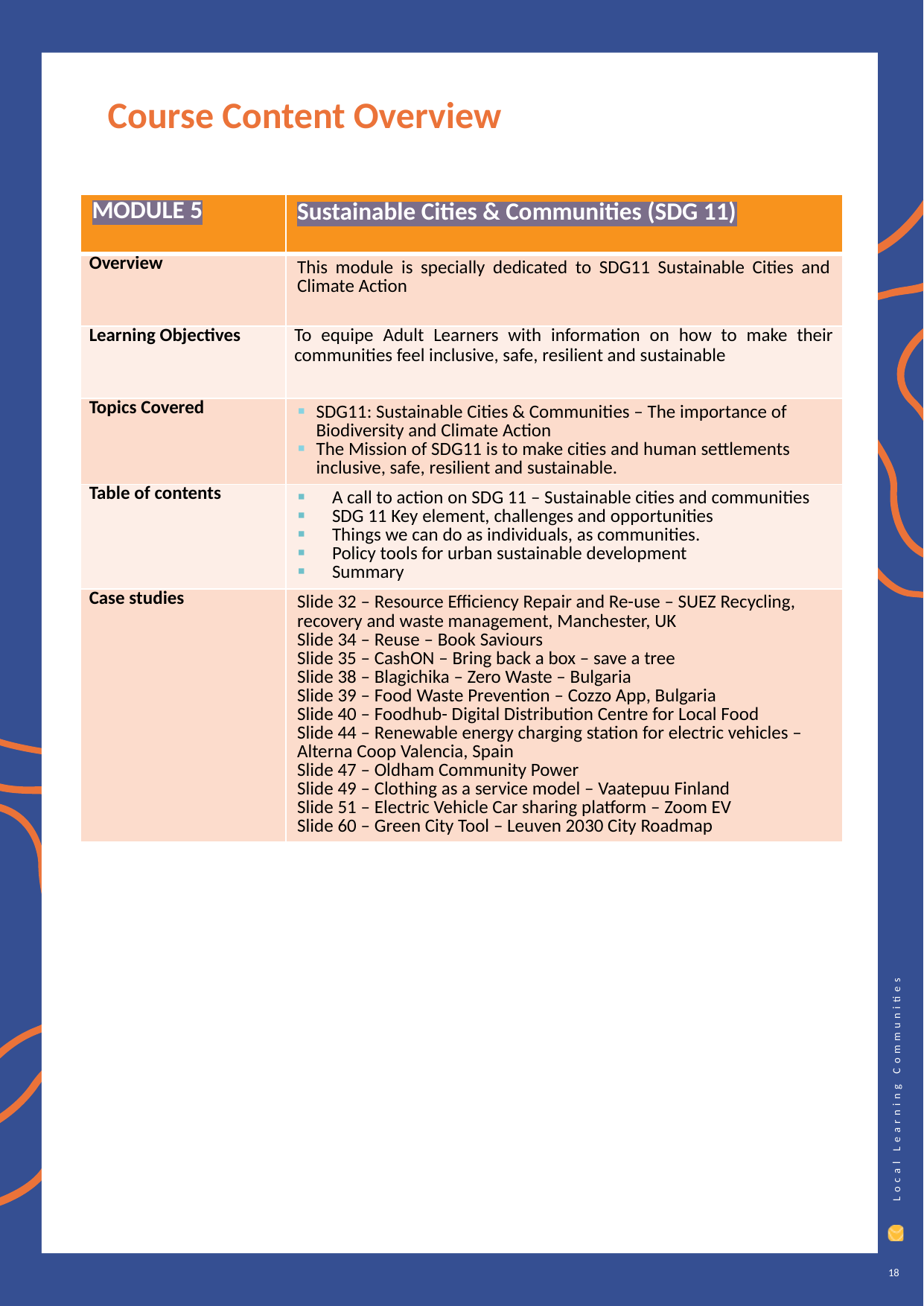

Course Content Overview
| MODULE 5 | Sustainable Cities & Communities (SDG 11) |
| --- | --- |
| Overview | This module is specially dedicated to SDG11 Sustainable Cities and Climate Action |
| Learning Objectives | To equipe Adult Learners with information on how to make their communities feel inclusive, safe, resilient and sustainable |
| Topics Covered | SDG11: Sustainable Cities & Communities – The importance of Biodiversity and Climate Action The Mission of SDG11 is to make cities and human settlements inclusive, safe, resilient and sustainable. |
| Table of contents | A call to action on SDG 11 – Sustainable cities and communities SDG 11 Key element, challenges and opportunities Things we can do as individuals, as communities. Policy tools for urban sustainable development Summary |
| Case studies | Slide 32 – Resource Efficiency Repair and Re-use – SUEZ Recycling, recovery and waste management, Manchester, UK Slide 34 – Reuse – Book Saviours Slide 35 – CashON – Bring back a box – save a tree Slide 38 – Blagichika – Zero Waste – Bulgaria Slide 39 – Food Waste Prevention – Cozzo App, Bulgaria Slide 40 – Foodhub- Digital Distribution Centre for Local Food Slide 44 – Renewable energy charging station for electric vehicles – Alterna Coop Valencia, Spain Slide 47 – Oldham Community Power Slide 49 – Clothing as a service model – Vaatepuu Finland Slide 51 – Electric Vehicle Car sharing platform – Zoom EV Slide 60 – Green City Tool – Leuven 2030 City Roadmap |
18